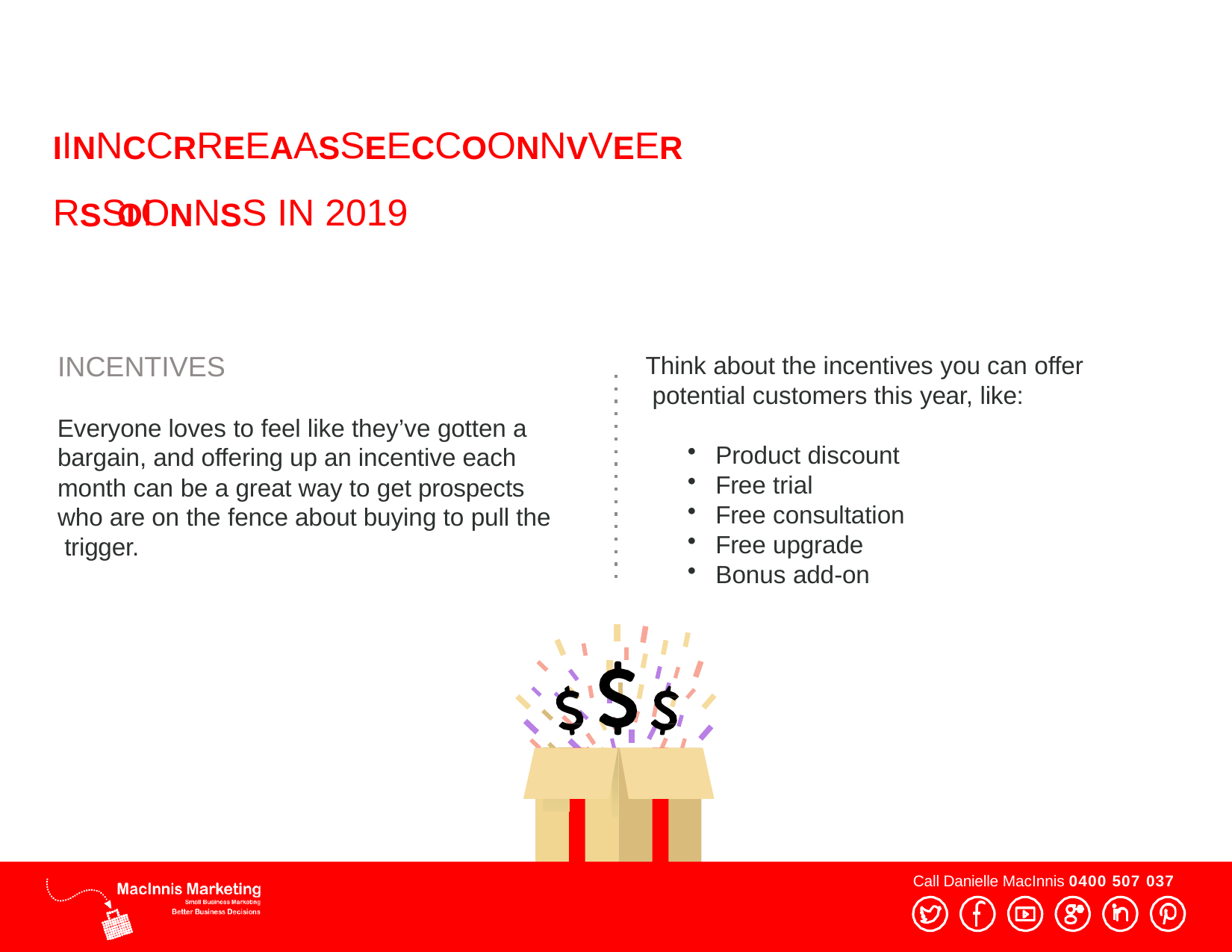

# IINNCCRREEAASSEECCOONNVVEERRSSIOIONNSS IN 2019
INCENTIVES
Think about the incentives you can offer  potential customers this year, like:

Everyone loves to feel like they’ve gotten a  bargain, and offering up an incentive each  month can be a great way to get prospects  who are on the fence about buying to pull the  trigger.
Product discount
Free trial
Free consultation
Free upgrade
Bonus add-on

Call Danielle MacInnis 0400 507 037